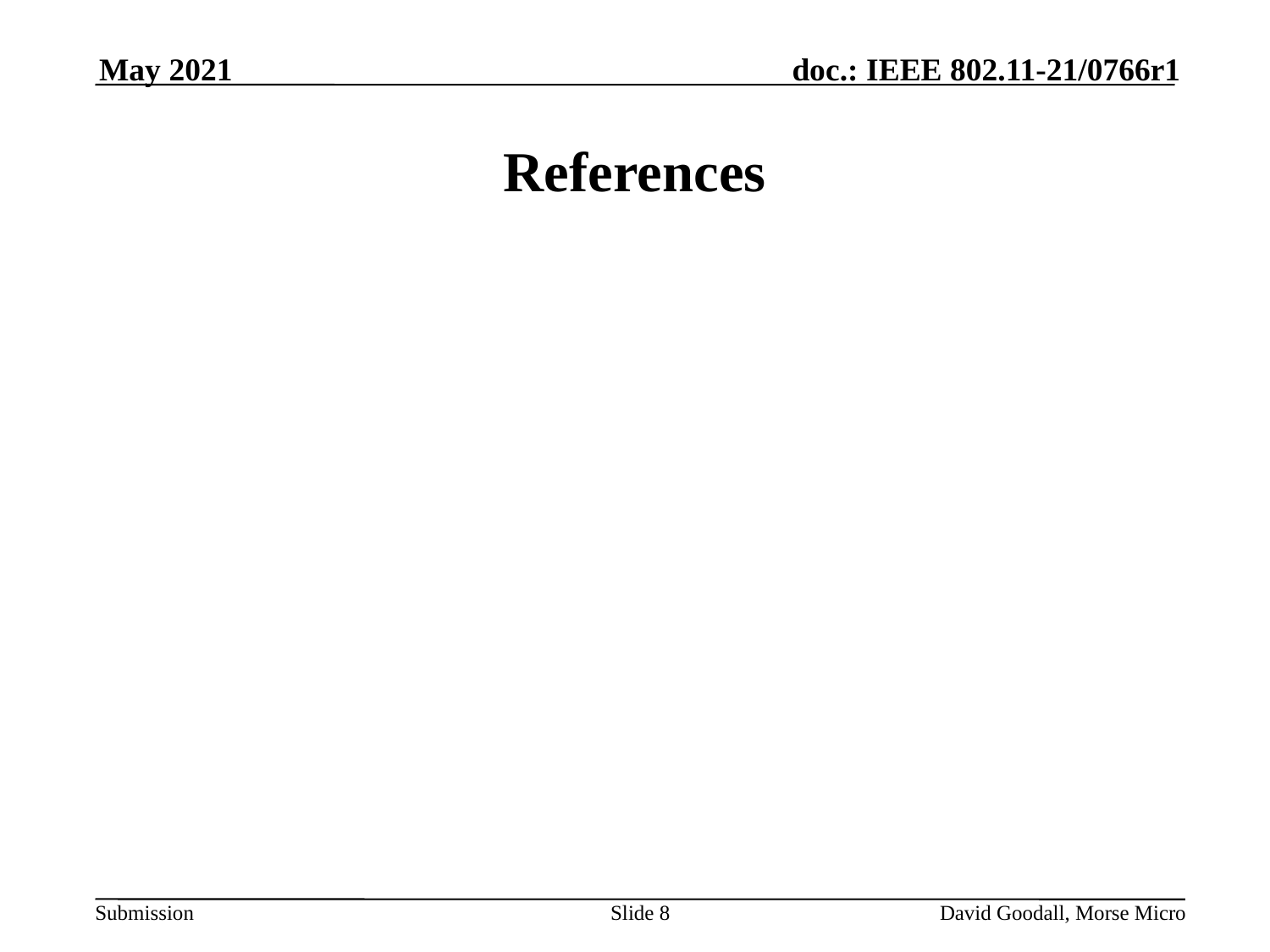

May 2021
# References

Slide 8
David Goodall, Morse Micro